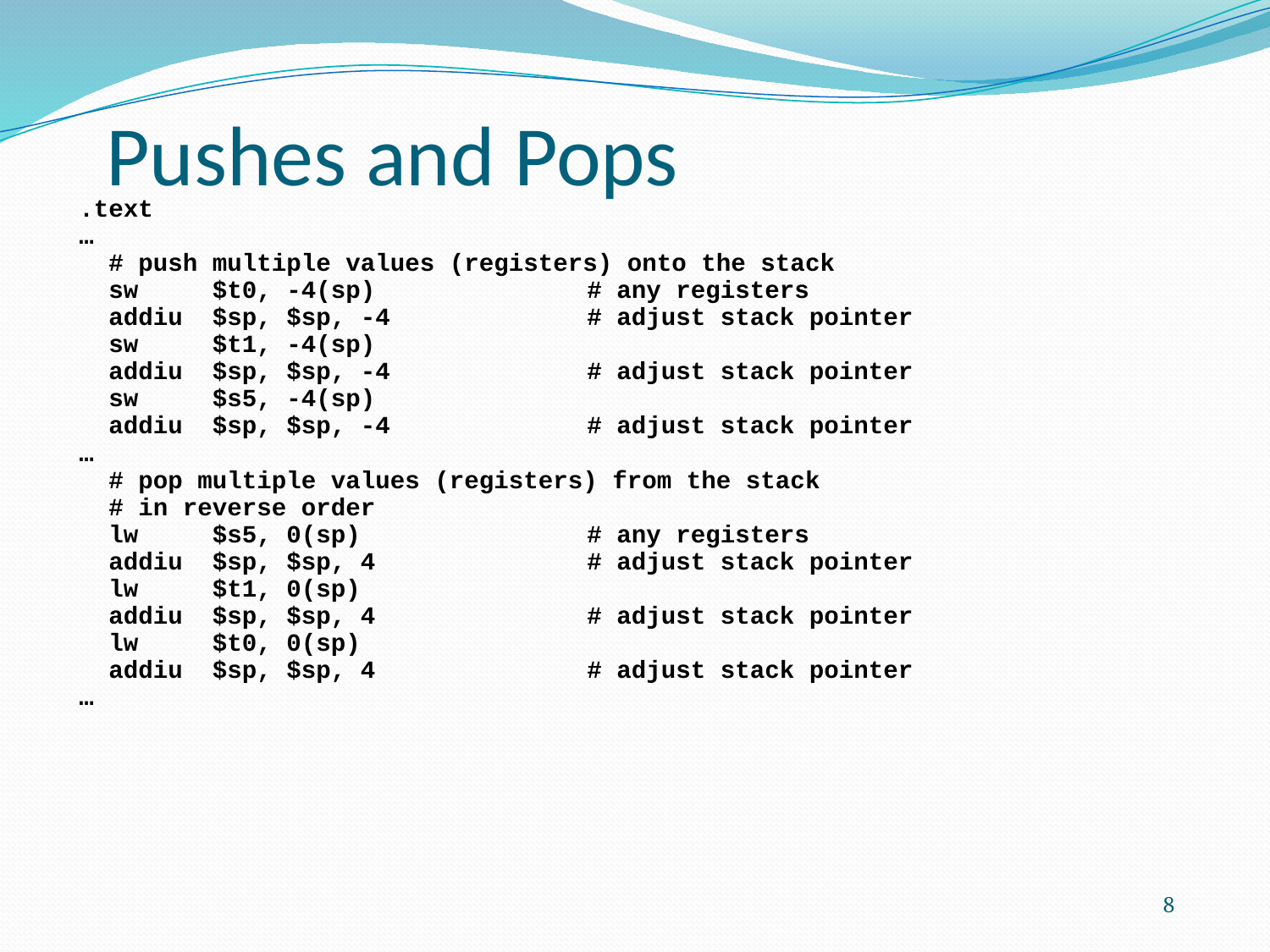

Pushes and Pops
.text
…
  # push multiple values (registers) onto the stack
  sw     $t0, -4(sp) 	# any registers
  addiu  $sp, $sp, -4	# adjust stack pointer
  sw     $t1, -4(sp)
  addiu  $sp, $sp, -4	# adjust stack pointer
  sw     $s5, -4(sp)
  addiu  $sp, $sp, -4	# adjust stack pointer
…
  # pop multiple values (registers) from the stack
  # in reverse order
  lw     $s5, 0(sp) 	# any registers
  addiu  $sp, $sp, 4	# adjust stack pointer
  lw     $t1, 0(sp)
  addiu  $sp, $sp, 4	# adjust stack pointer
  lw     $t0, 0(sp)
  addiu  $sp, $sp, 4	# adjust stack pointer
…

8